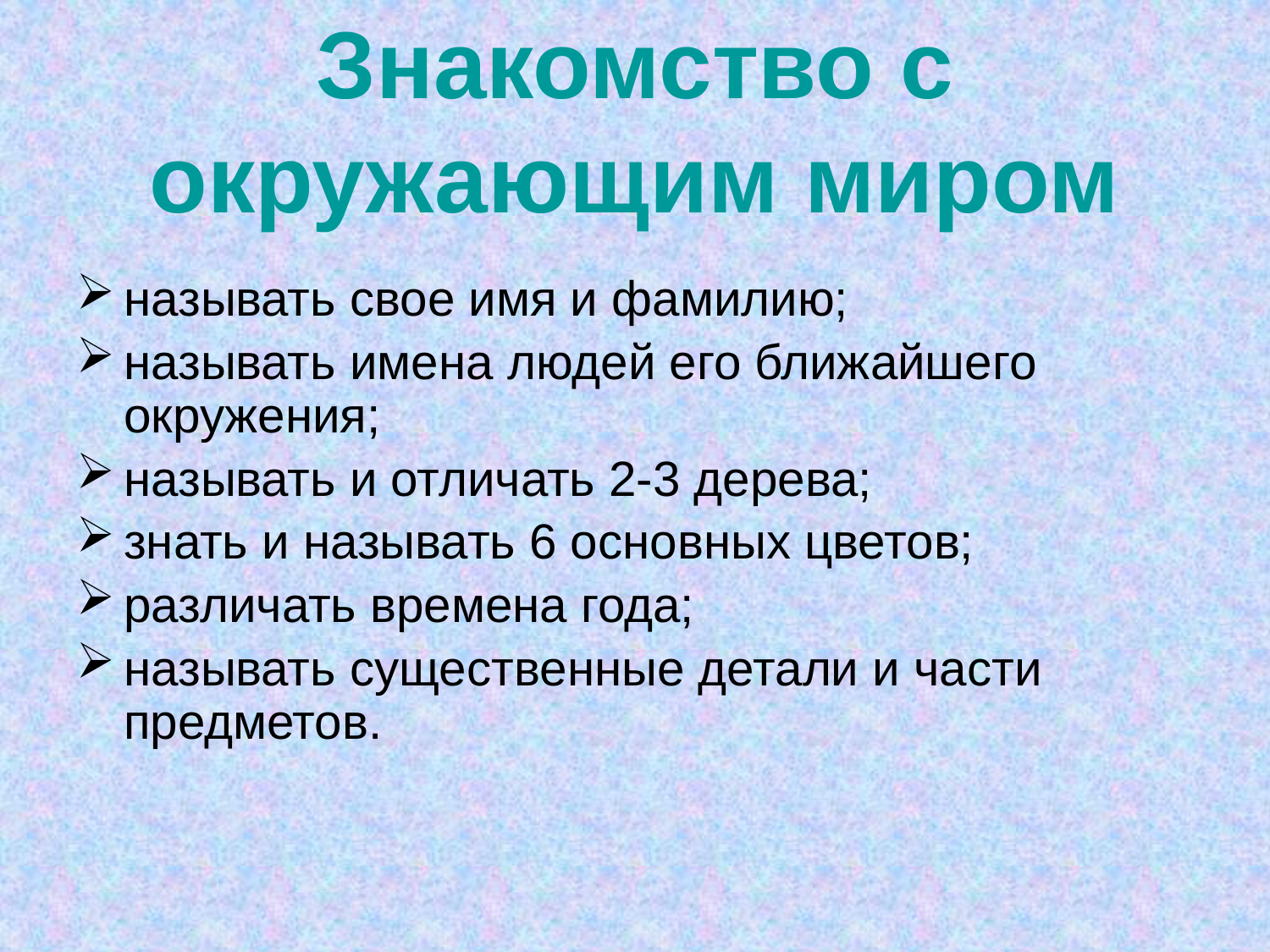

# Знакомство с окружающим миром
называть свое имя и фамилию;
называть имена людей его ближайшего окружения;
называть и отличать 2-3 дерева;
знать и называть 6 основных цветов;
различать времена года;
называть существенные детали и части предметов.